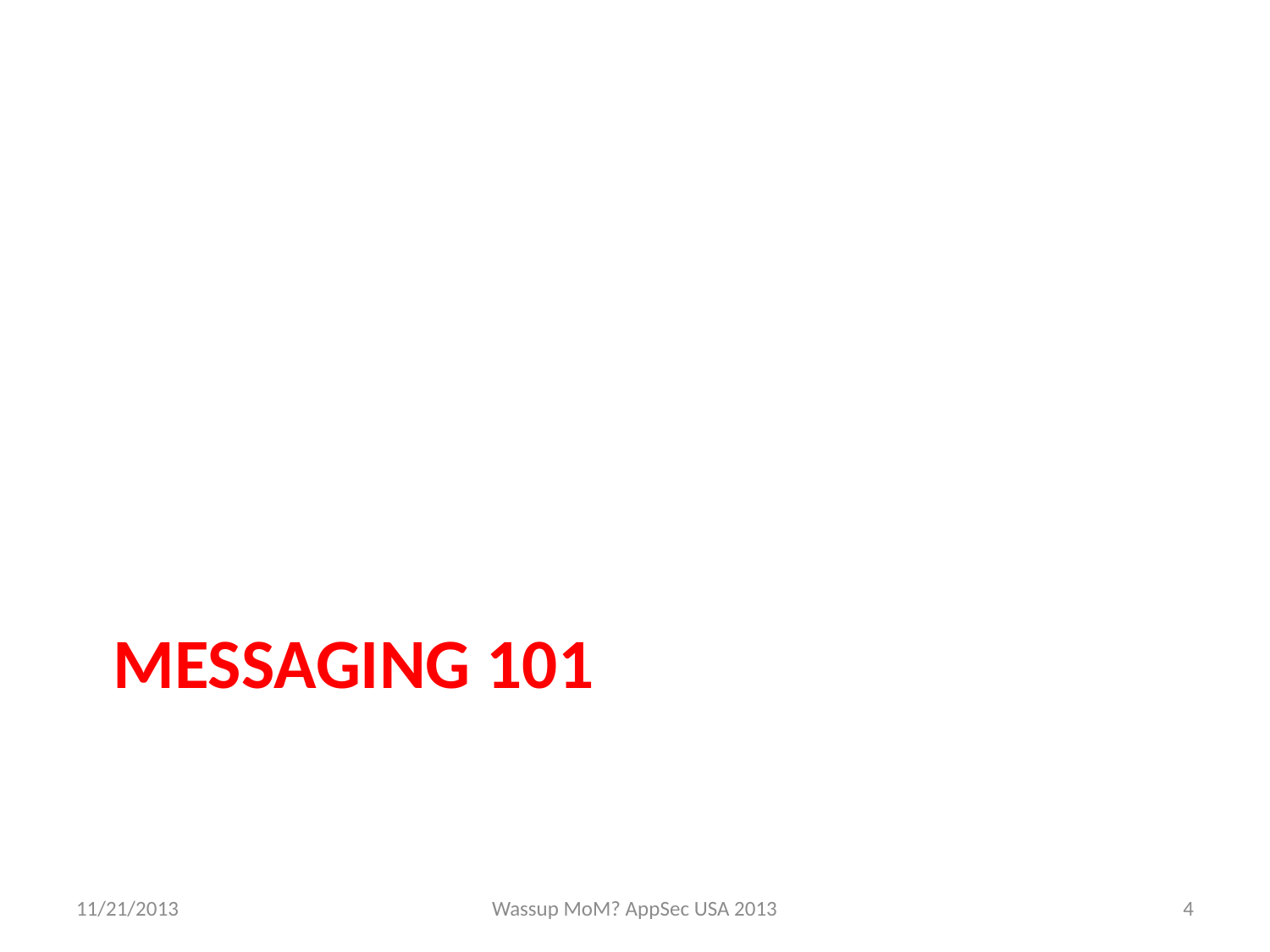

# Messaging 101
11/21/2013
Wassup MoM? AppSec USA 2013
4